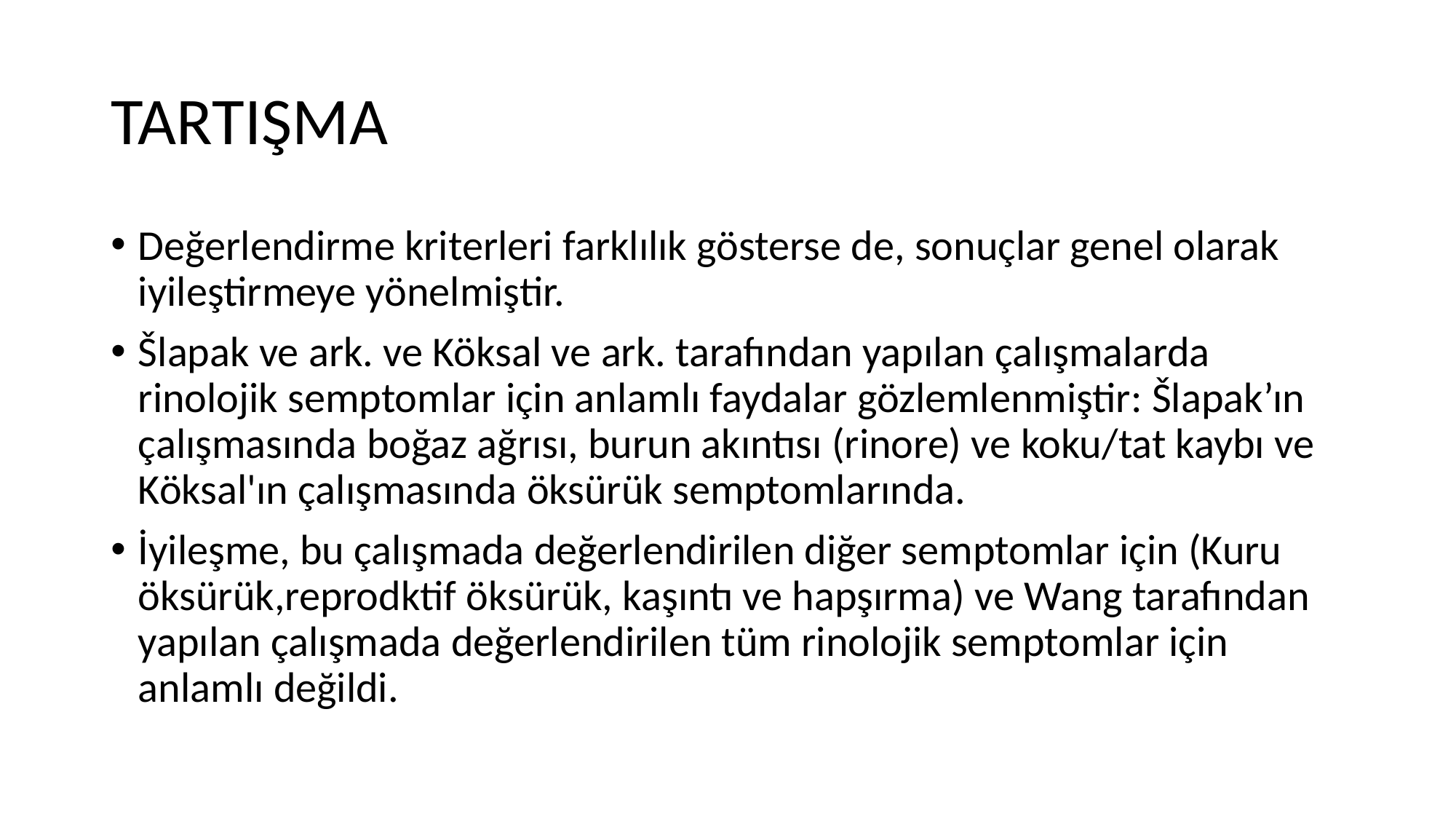

# TARTIŞMA
Değerlendirme kriterleri farklılık gösterse de, sonuçlar genel olarak iyileştirmeye yönelmiştir.
Šlapak ve ark. ve Köksal ve ark. tarafından yapılan çalışmalarda rinolojik semptomlar için anlamlı faydalar gözlemlenmiştir: Šlapak’ın çalışmasında boğaz ağrısı, burun akıntısı (rinore) ve koku/tat kaybı ve Köksal'ın çalışmasında öksürük semptomlarında.
İyileşme, bu çalışmada değerlendirilen diğer semptomlar için (Kuru öksürük,reprodktif öksürük, kaşıntı ve hapşırma) ve Wang tarafından yapılan çalışmada değerlendirilen tüm rinolojik semptomlar için anlamlı değildi.